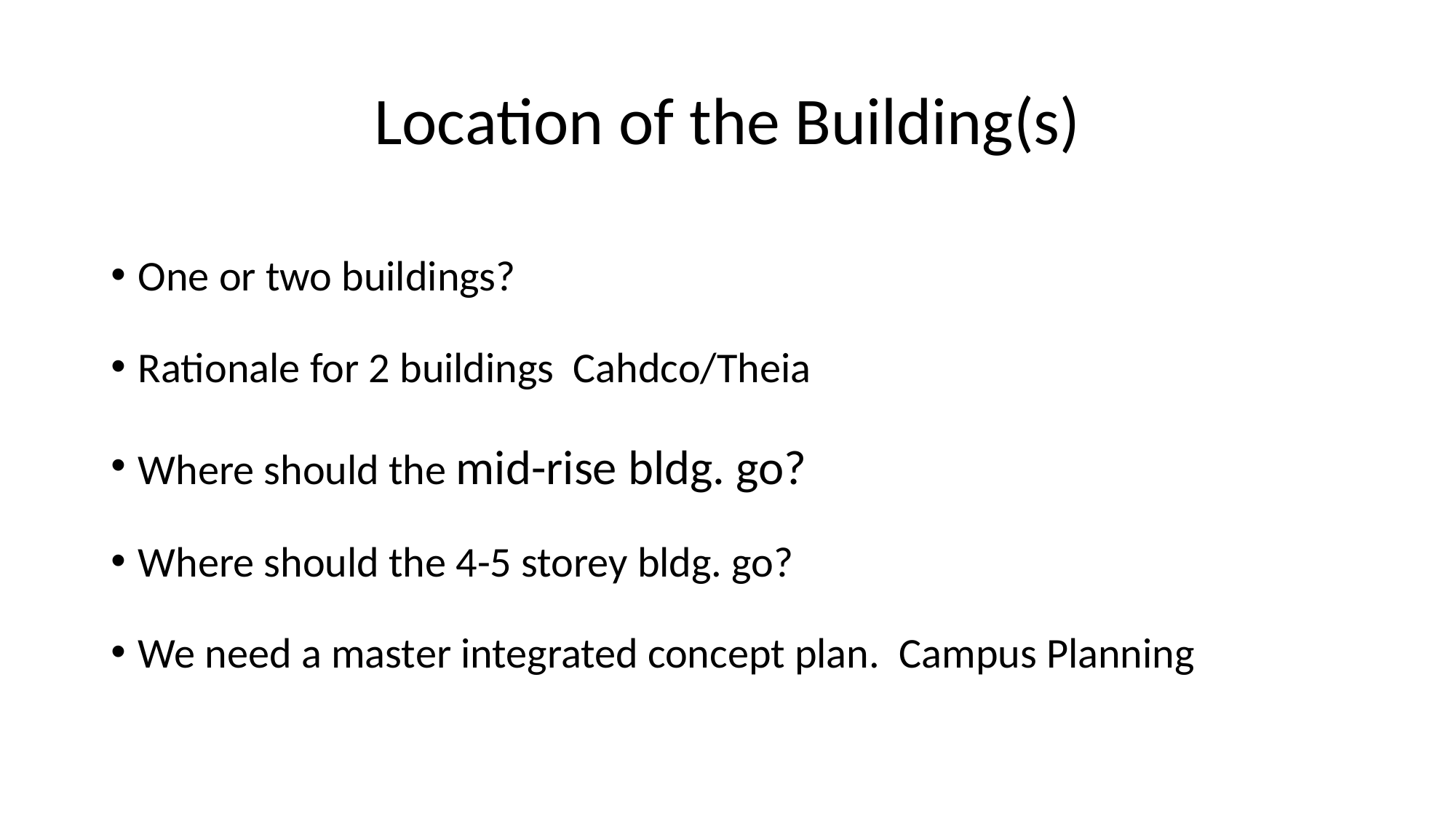

# Location of the Building(s)
One or two buildings?
Rationale for 2 buildings  Cahdco/Theia
Where should the mid-rise bldg. go?
Where should the 4-5 storey bldg. go?
We need a master integrated concept plan.  Campus Planning